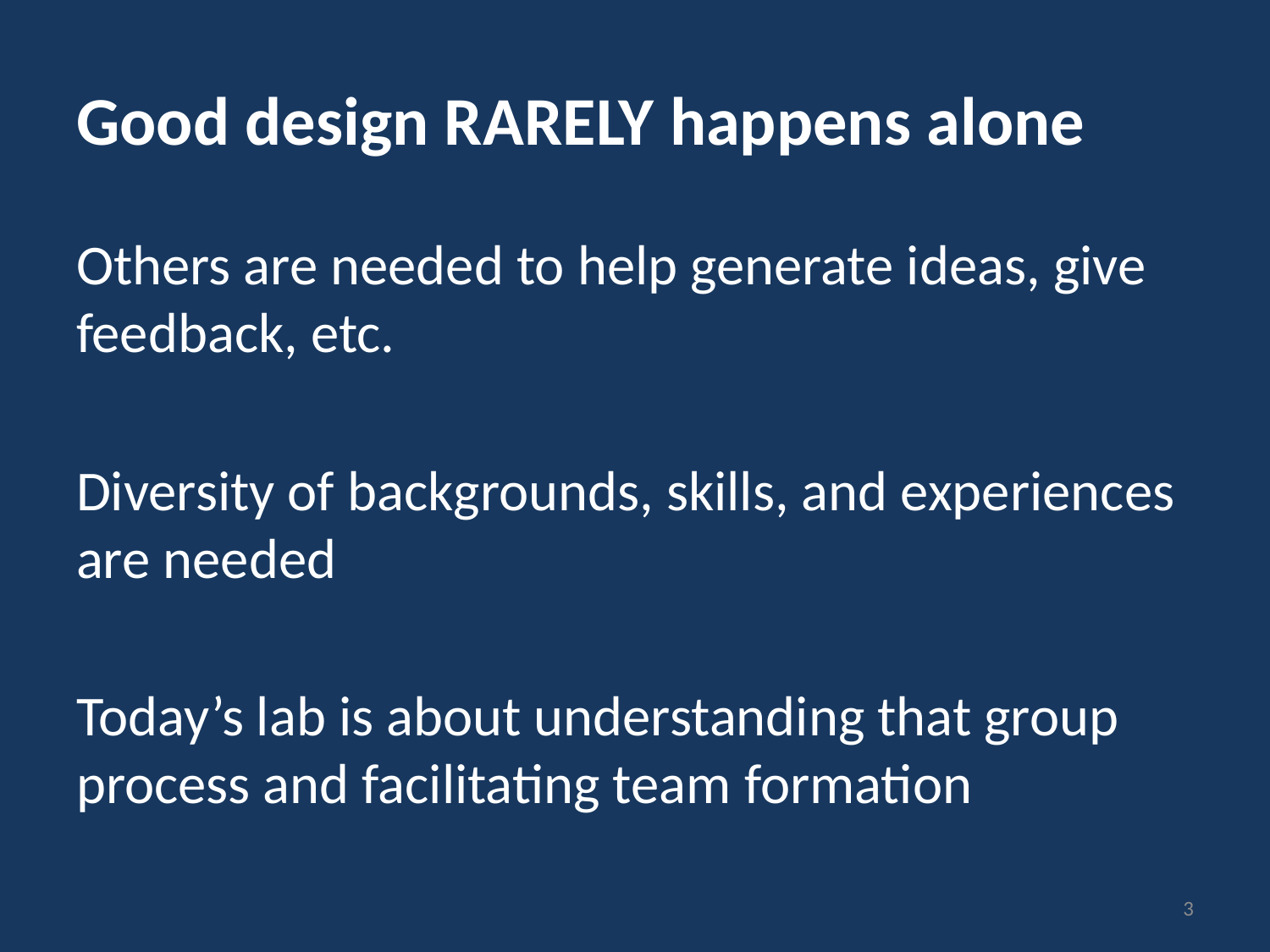

# Good design RARELY happens alone
Others are needed to help generate ideas, give feedback, etc.

Diversity of backgrounds, skills, and experiences are needed

Today’s lab is about understanding that group process and facilitating team formation

3